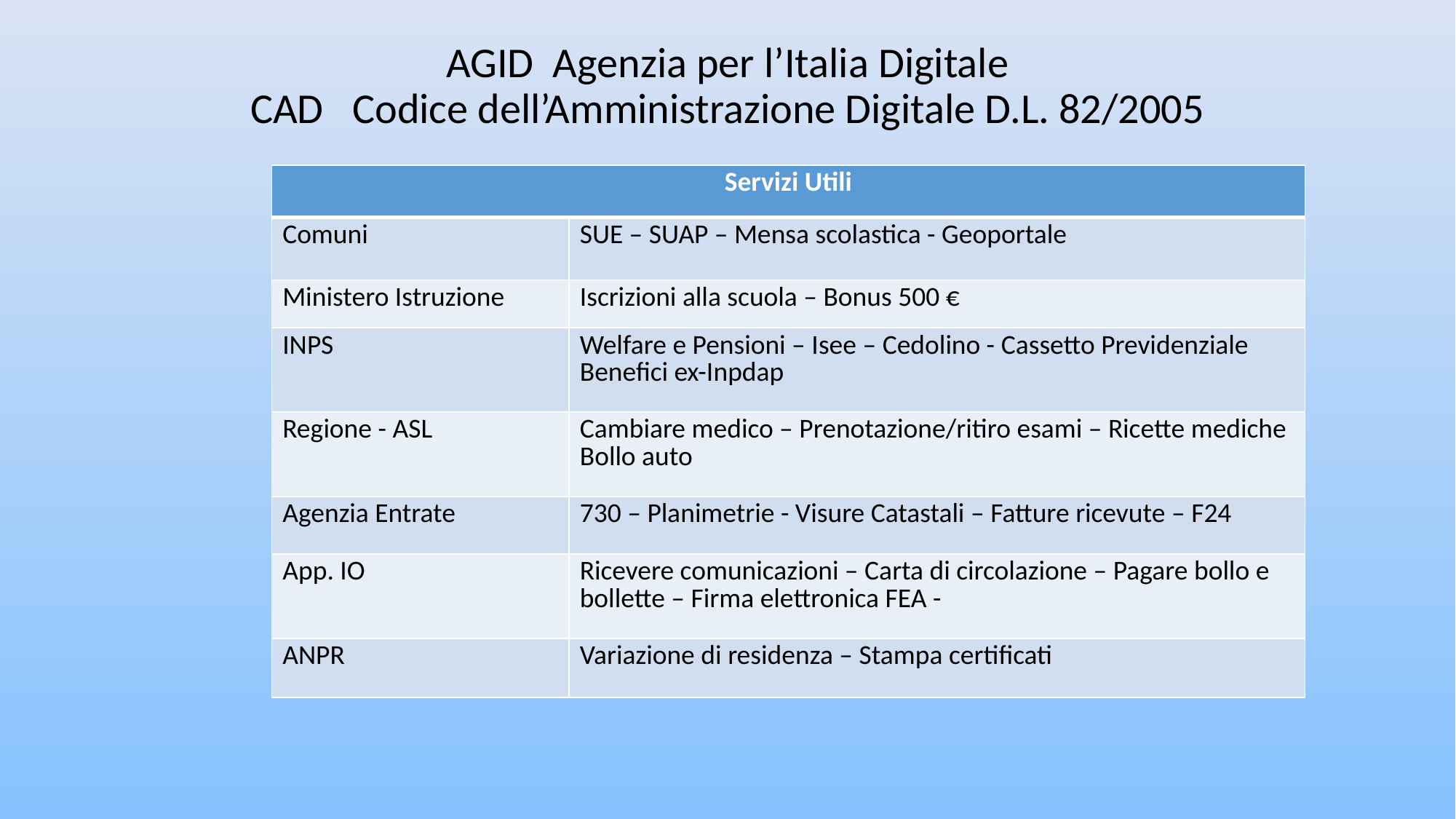

# AGID  Agenzia per l’Italia Digitale CAD   Codice dell’Amministrazione Digitale D.L. 82/2005
| Servizi Utili |  |
| --- | --- |
| Comuni | SUE – SUAP – Mensa scolastica - Geoportale |
| Ministero Istruzione | Iscrizioni alla scuola – Bonus 500 € |
| INPS | Welfare e Pensioni – Isee – Cedolino - Cassetto Previdenziale Benefici ex-Inpdap |
| Regione - ASL | Cambiare medico – Prenotazione/ritiro esami – Ricette mediche Bollo auto |
| Agenzia Entrate | 730 – Planimetrie - Visure Catastali – Fatture ricevute – F24 |
| App. IO | Ricevere comunicazioni – Carta di circolazione – Pagare bollo e bollette – Firma elettronica FEA - |
| ANPR | Variazione di residenza – Stampa certificati |